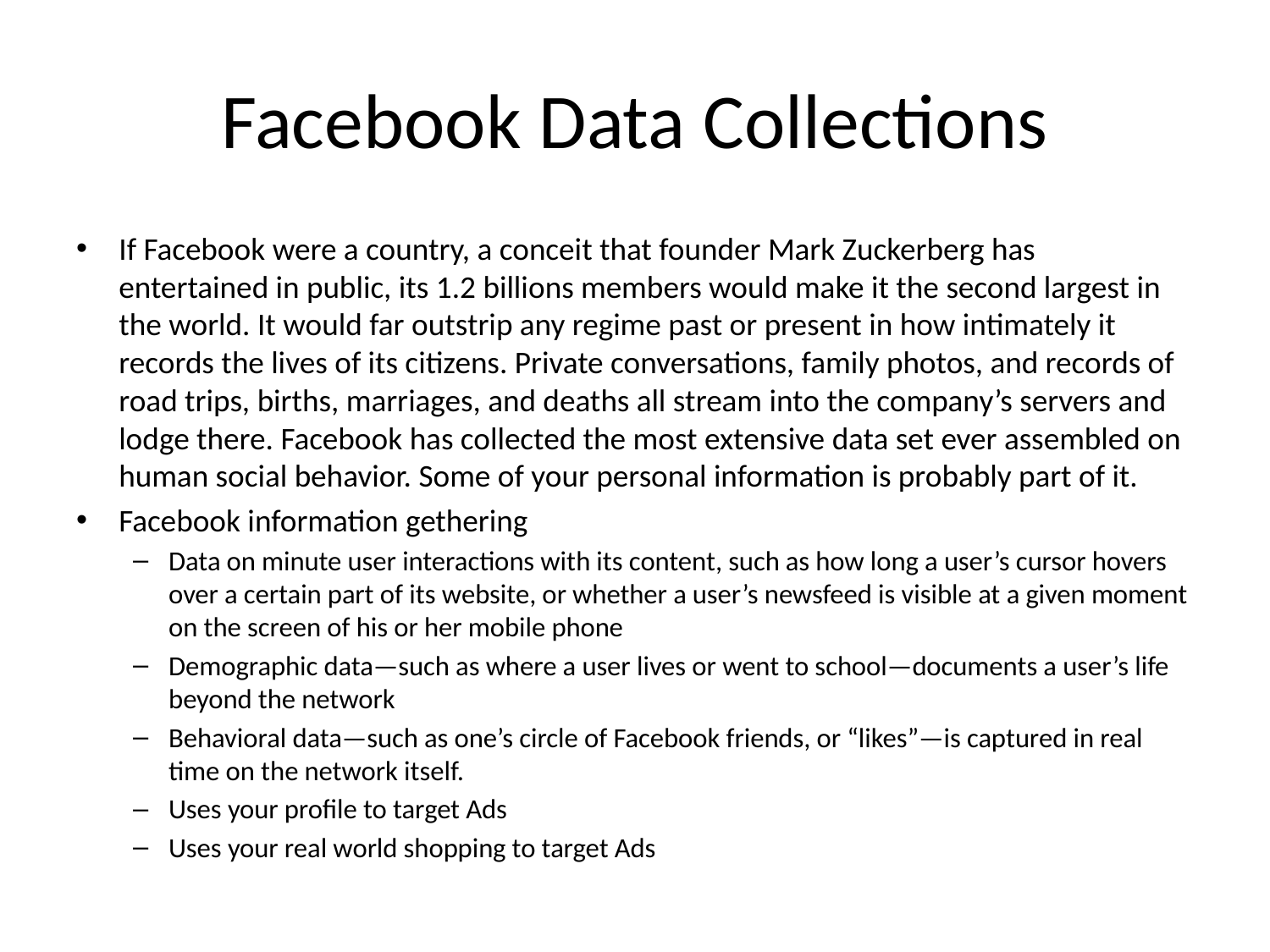

# Facebook Data Collections
If Facebook were a country, a conceit that founder Mark Zuckerberg has entertained in public, its 1.2 billions members would make it the second largest in the world. It would far outstrip any regime past or present in how intimately it records the lives of its citizens. Private conversations, family photos, and records of road trips, births, marriages, and deaths all stream into the company’s servers and lodge there. Facebook has collected the most extensive data set ever assembled on human social behavior. Some of your personal information is probably part of it.
Facebook information gethering
Data on minute user interactions with its content, such as how long a user’s cursor hovers over a certain part of its website, or whether a user’s newsfeed is visible at a given moment on the screen of his or her mobile phone
Demographic data—such as where a user lives or went to school—documents a user’s life beyond the network
Behavioral data—such as one’s circle of Facebook friends, or “likes”—is captured in real time on the network itself.
Uses your profile to target Ads
Uses your real world shopping to target Ads